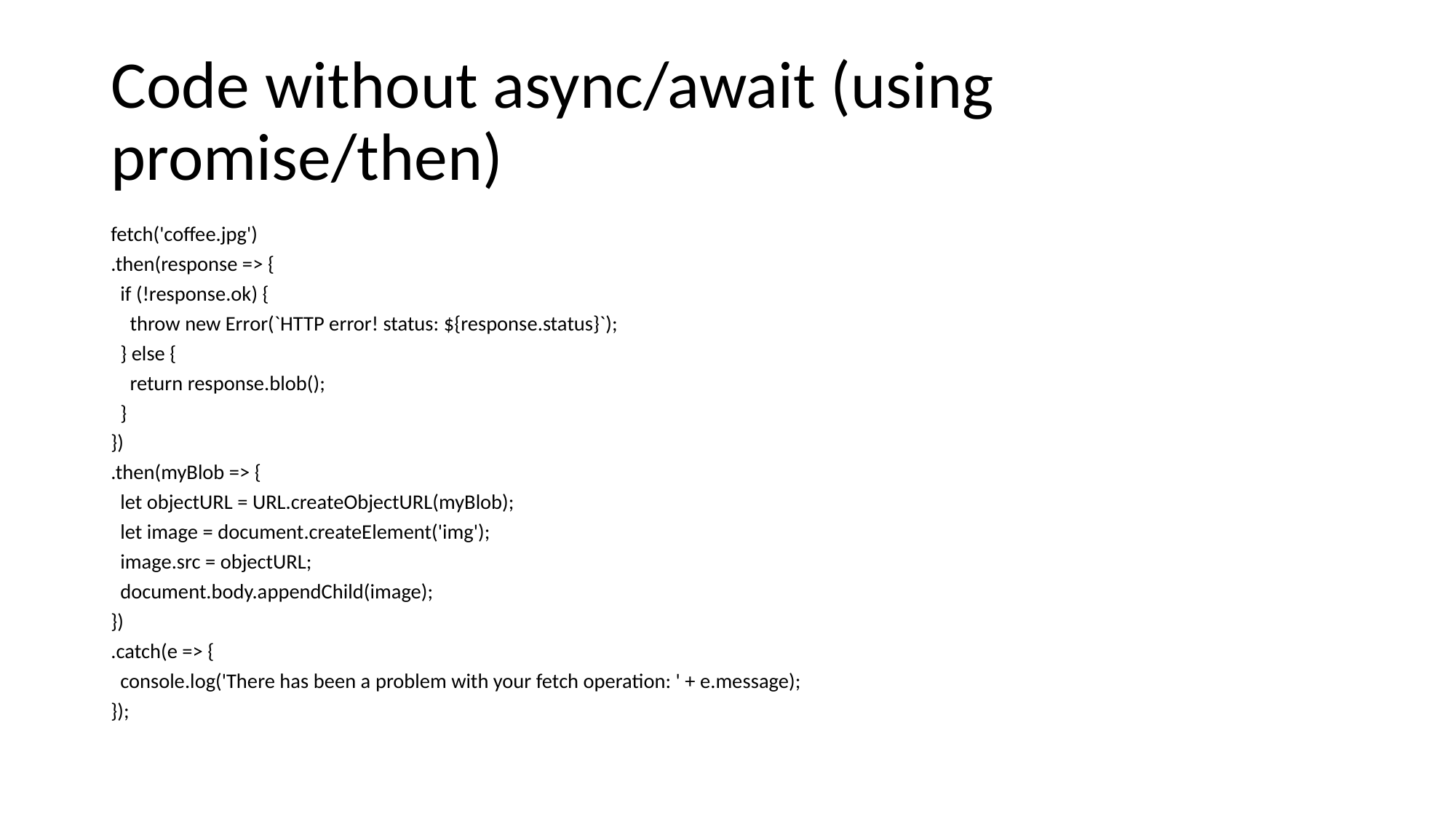

# Code without async/await (using promise/then)
fetch('coffee.jpg')
.then(response => {
  if (!response.ok) {
    throw new Error(`HTTP error! status: ${response.status}`);
  } else {
    return response.blob();
  }
})
.then(myBlob => {
  let objectURL = URL.createObjectURL(myBlob);
  let image = document.createElement('img');
  image.src = objectURL;
  document.body.appendChild(image);
})
.catch(e => {
  console.log('There has been a problem with your fetch operation: ' + e.message);
});